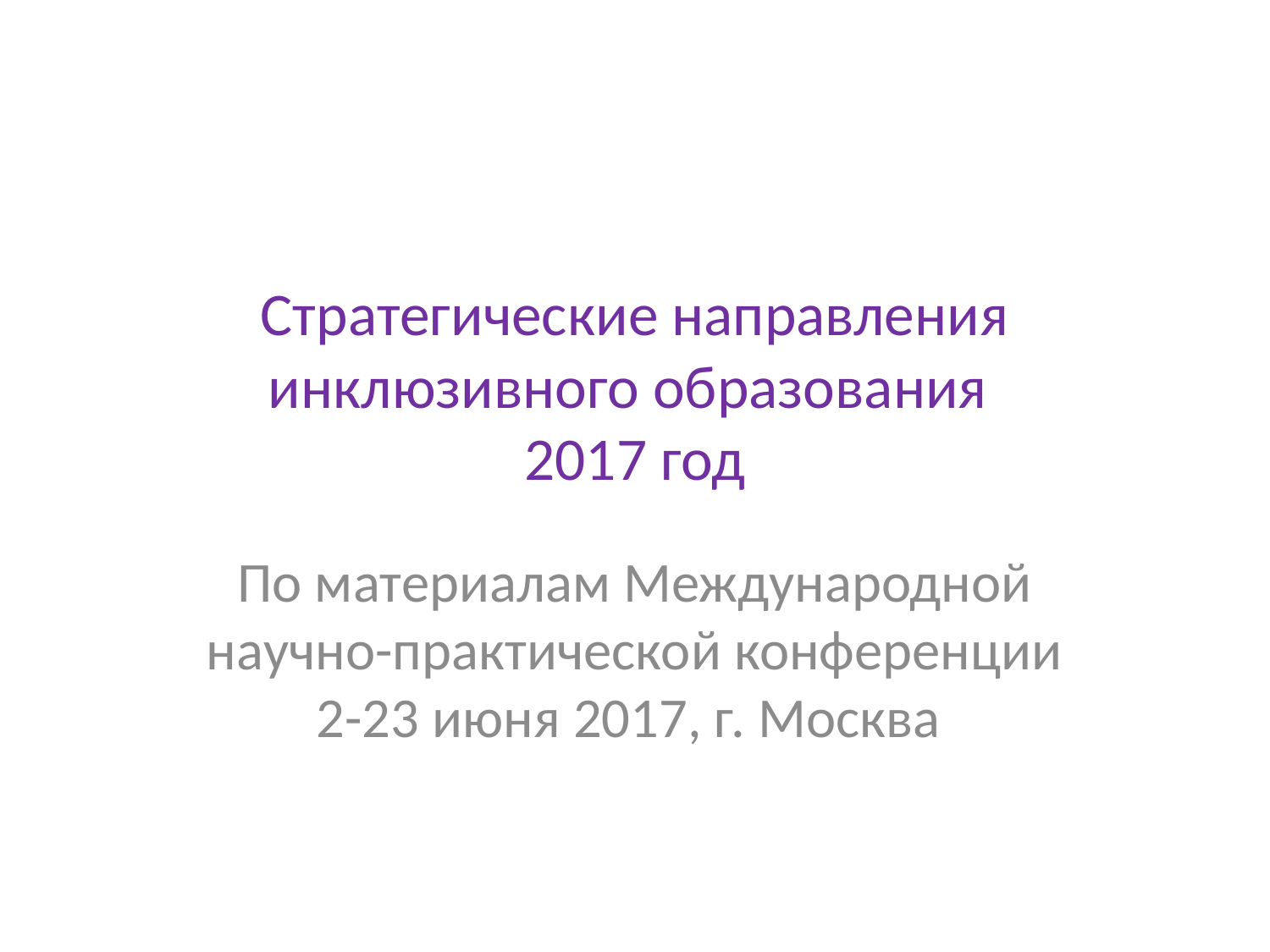

# Стратегические направления инклюзивного образования 2017 год
По материалам Международной научно-практической конференции 2-23 июня 2017, г. Москва